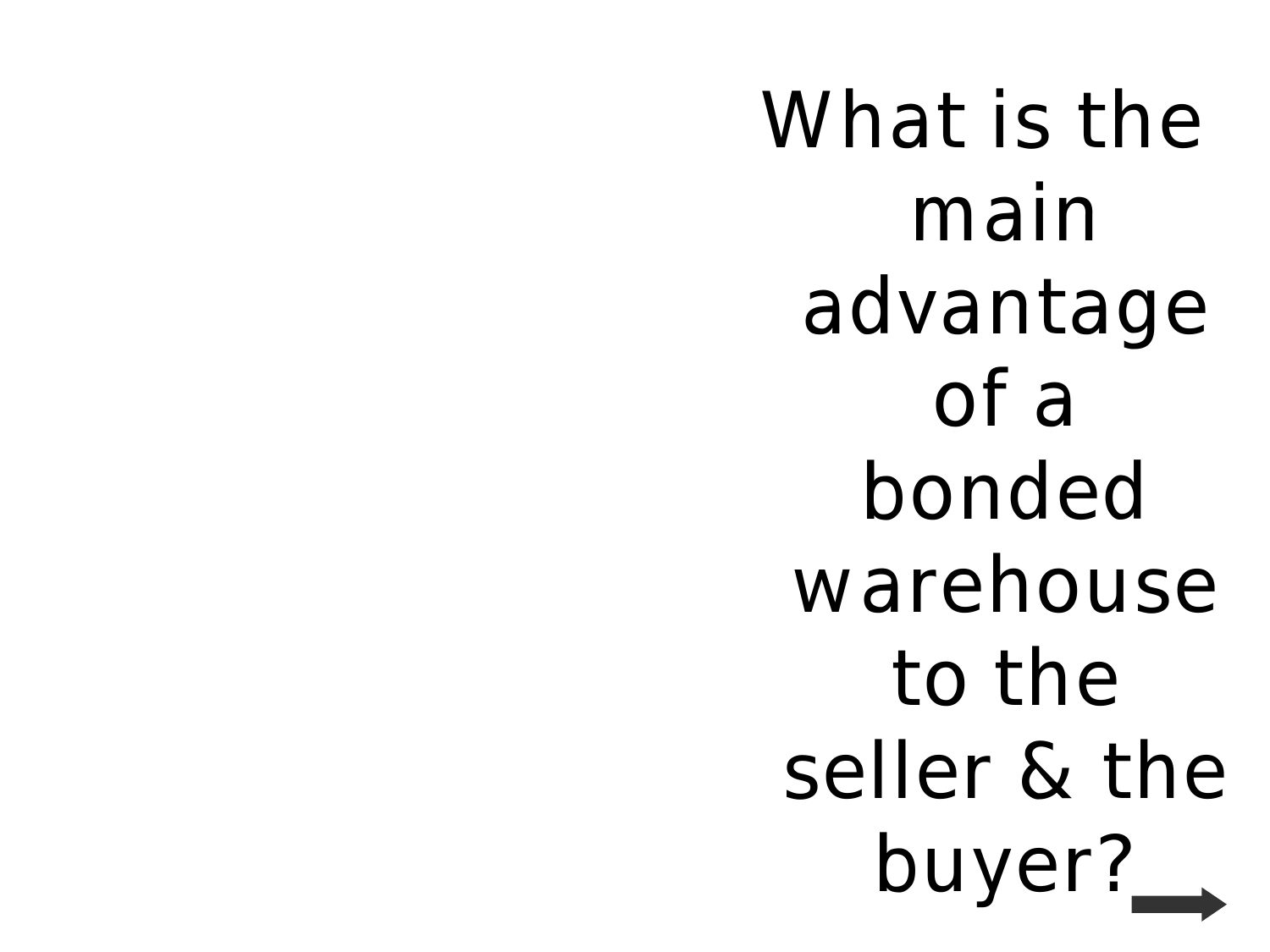

What is the main advantage of a bonded warehouse to the seller & the buyer?